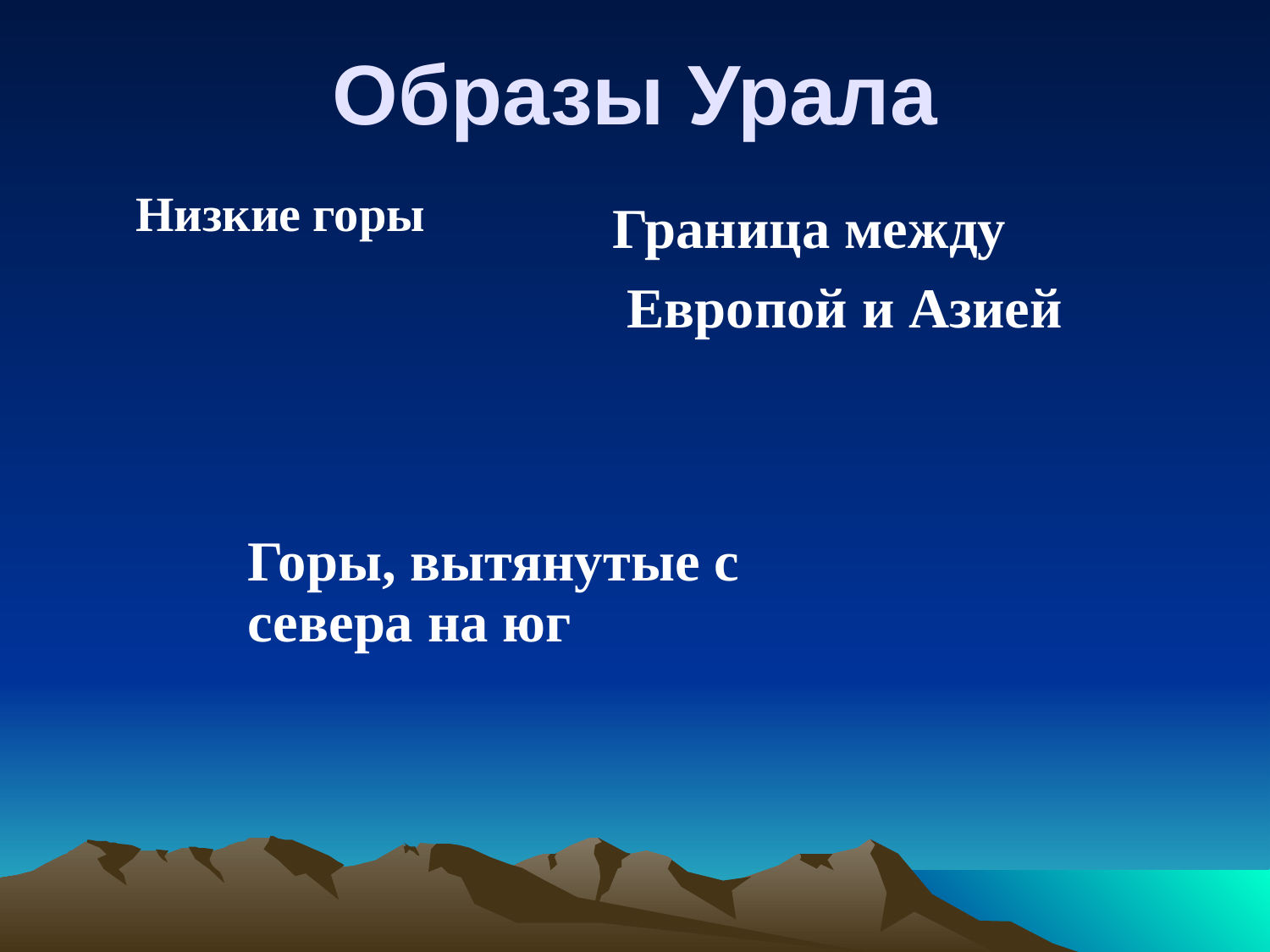

# Образы Урала
Низкие горы

Граница между
 Европой и Азией
Горы, вытянутые с     севера на юг